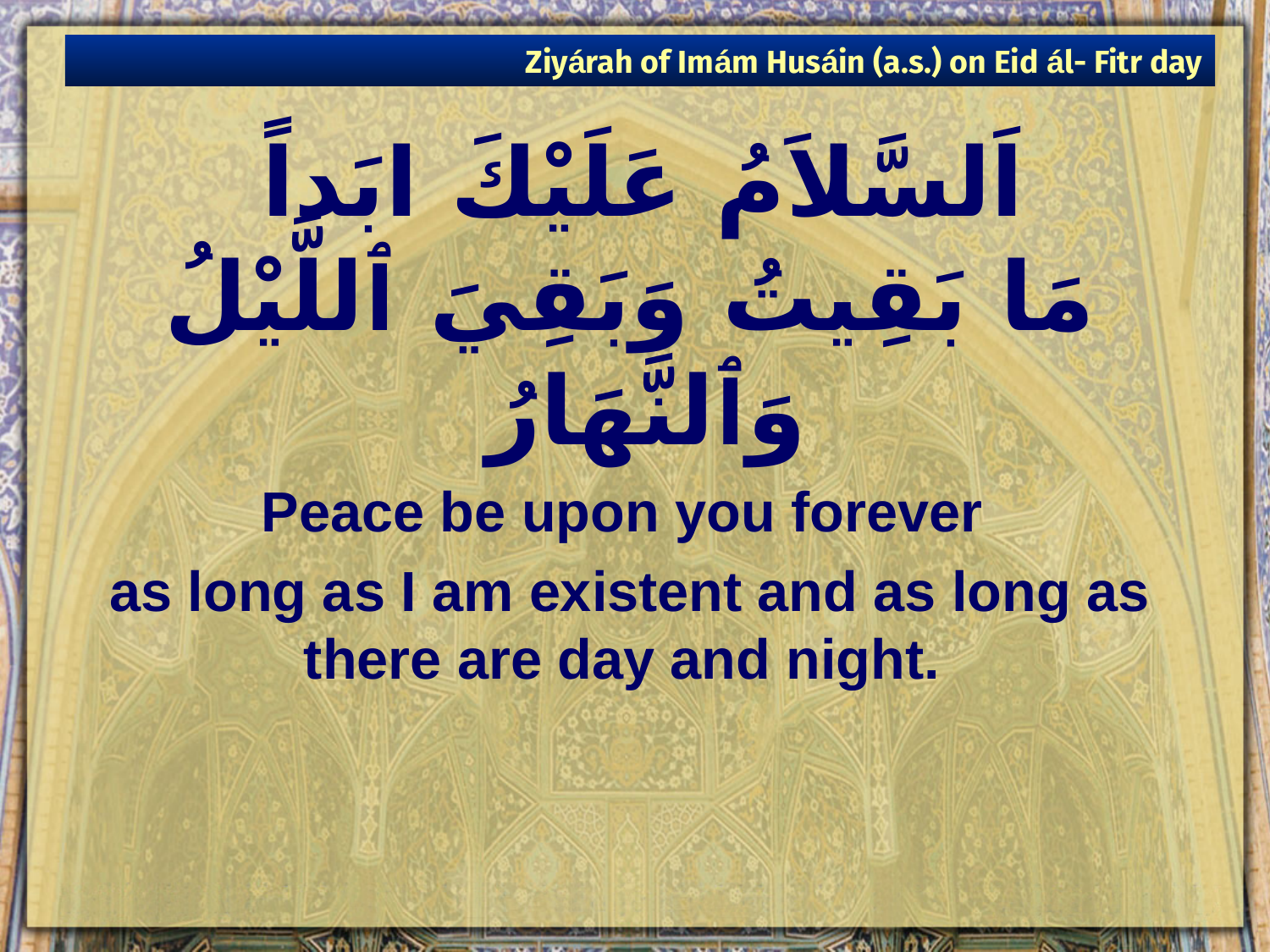

Ziyárah of Imám Husáin (a.s.) on Eid ál- Fitr day
# اَلسَّلاَمُ عَلَيْكَ ابَداً مَا بَقِيتُ وَبَقِيَ ٱللَّيْلُ وَٱلنَّهَارُ
Peace be upon you forever
as long as I am existent and as long as there are day and night.